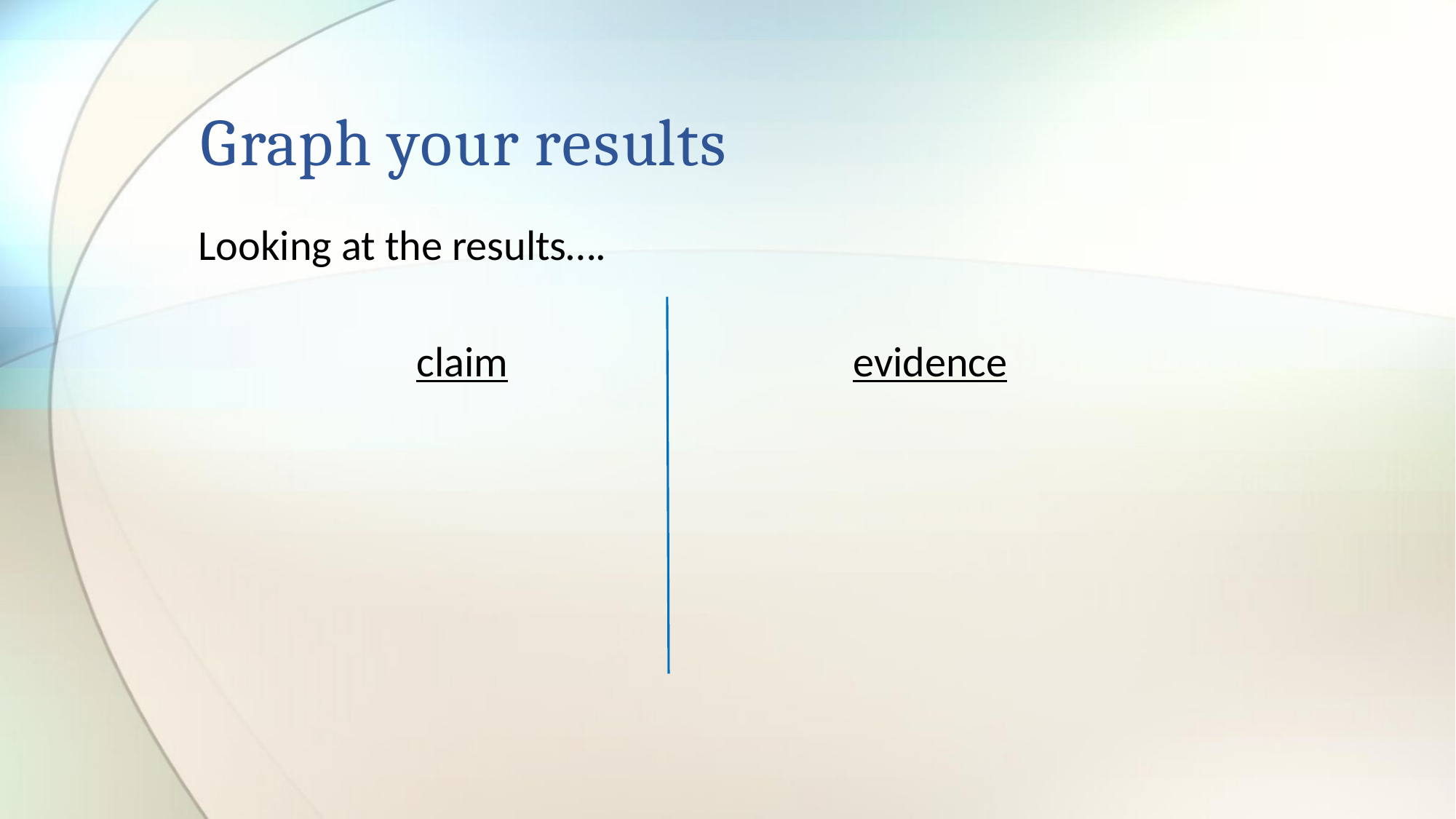

# Graph your results
Looking at the results….

		claim				evidence